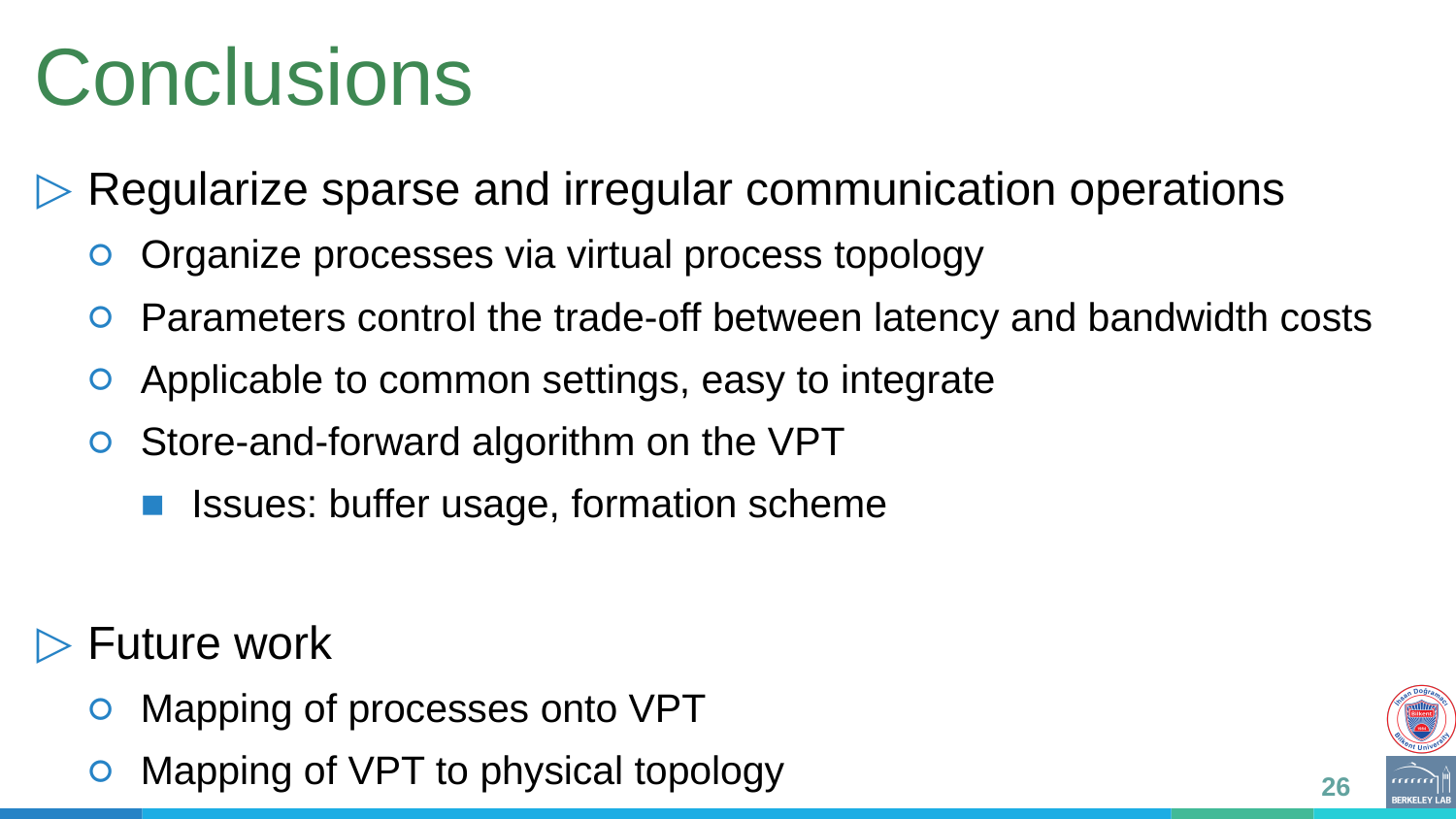

# Conclusions
Regularize sparse and irregular communication operations
Organize processes via virtual process topology
Parameters control the trade-off between latency and bandwidth costs
Applicable to common settings, easy to integrate
Store-and-forward algorithm on the VPT
Issues: buffer usage, formation scheme

Future work
Mapping of processes onto VPT
Mapping of VPT to physical topology
26